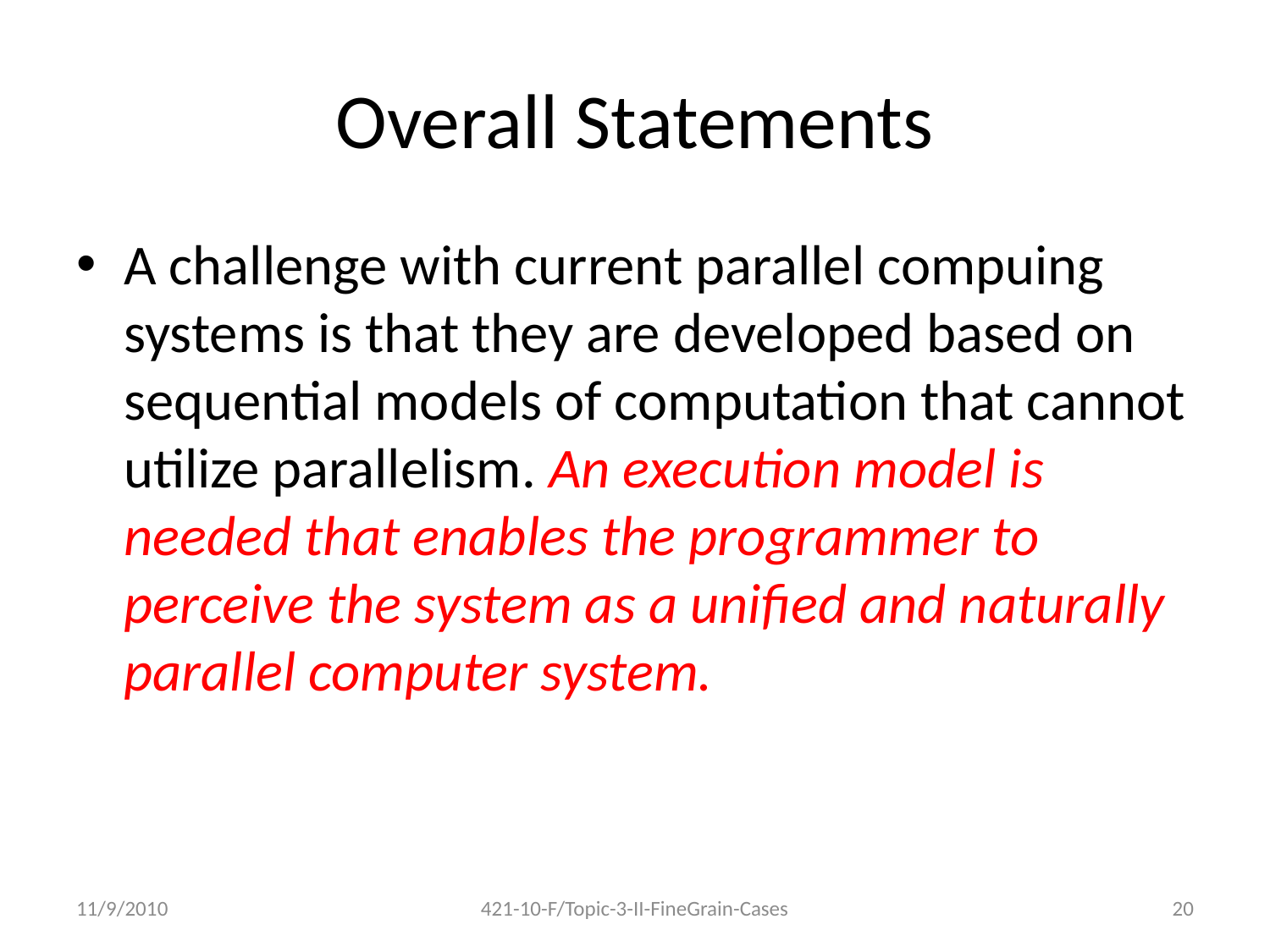

# Overall Statements
A challenge with current parallel compuing systems is that they are developed based on sequential models of computation that cannot utilize parallelism. An execution model is needed that enables the programmer to perceive the system as a unified and naturally parallel computer system.
11/9/2010
421-10-F/Topic-3-II-FineGrain-Cases
20